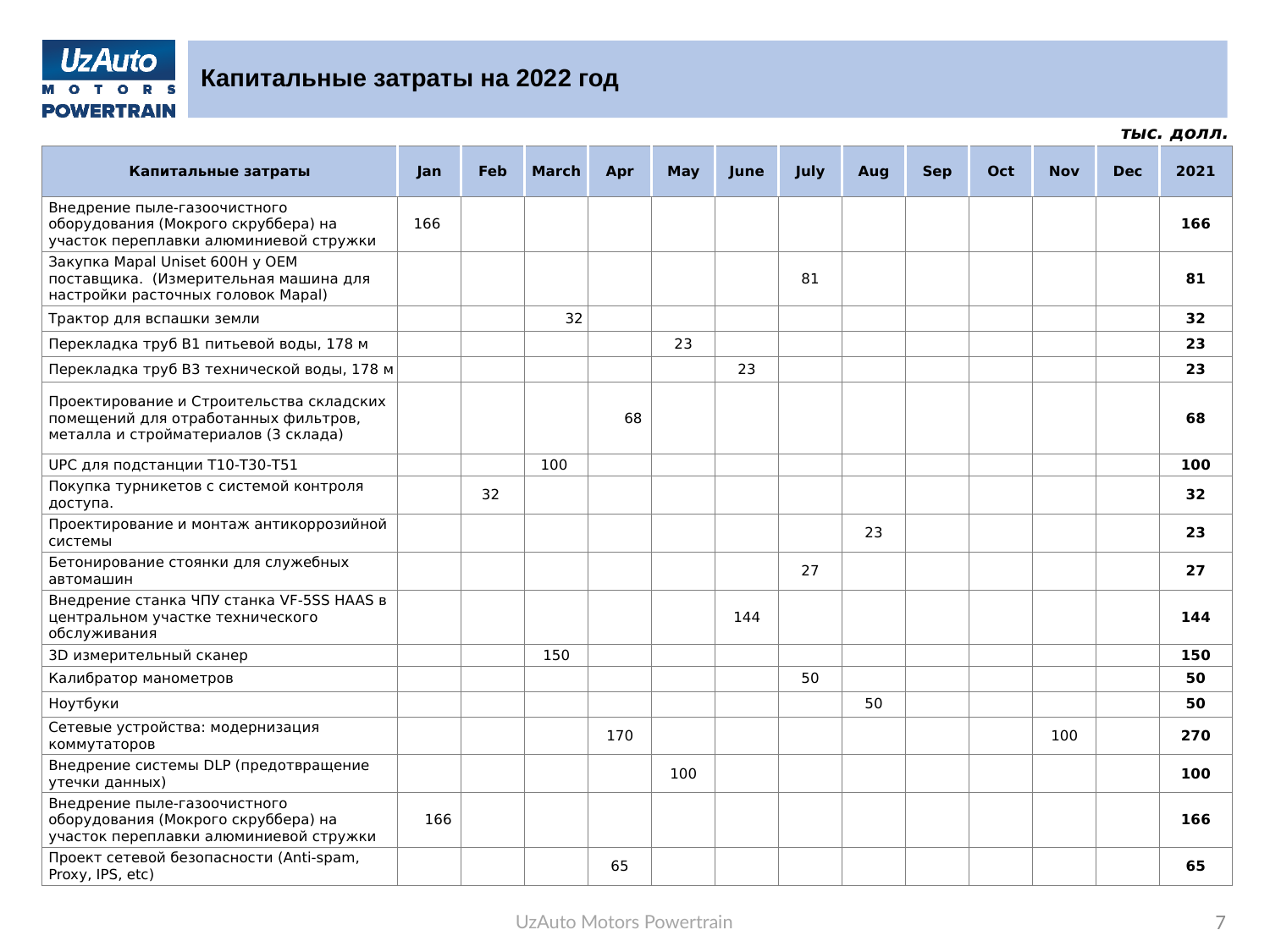

# Капитальные затраты на 2022 год
тыс. долл.
| Капитальные затраты | Jan | Feb | March | Apr | May | June | July | Aug | Sep | Oct | Nov | Dec | 2021 |
| --- | --- | --- | --- | --- | --- | --- | --- | --- | --- | --- | --- | --- | --- |
| Внедрение пыле-газоочистного оборудования (Мокрого скруббера) на участок переплавки алюминиевой стружки | 166 |  |  |  |  |  |  |  |  |  |  |  | 166 |
| Закупка Mapal Uniset 600H у ОЕМ поставщика. (Измерительная машина для настройки расточных головок Mapal) |  |  |  |  |  |  | 81 |  |  |  |  |  | 81 |
| Трактор для вспашки земли |  |  | 32 |  |  |  |  |  |  |  |  |  | 32 |
| Перекладка труб В1 питьевой воды, 178 м |  |  |  |  | 23 |  |  |  |  |  |  |  | 23 |
| Перекладка труб В3 технической воды, 178 м |  |  |  |  |  | 23 |  |  |  |  |  |  | 23 |
| Проектирование и Строительства складских помещений для отработанных фильтров, металла и стройматериалов (3 склада) |  |  |  | 68 |  |  |  |  |  |  |  |  | 68 |
| UPC для подстанции Т10-Т30-Т51 |  |  | 100 |  |  |  |  |  |  |  |  |  | 100 |
| Покупка турникетов с системой контроля доступа. |  | 32 |  |  |  |  |  |  |  |  |  |  | 32 |
| Проектирование и монтаж антикоррозийной системы |  |  |  |  |  |  |  | 23 |  |  |  |  | 23 |
| Бетонирование стоянки для служебных автомашин |  |  |  |  |  |  | 27 |  |  |  |  |  | 27 |
| Внедрение станка ЧПУ станка VF-5SS HAAS в центральном участке технического обслуживания |  |  |  |  |  | 144 |  |  |  |  |  |  | 144 |
| 3D измерительный сканер |  |  | 150 |  |  |  |  |  |  |  |  |  | 150 |
| Калибратор манометров |  |  |  |  |  |  | 50 |  |  |  |  |  | 50 |
| Ноутбуки |  |  |  |  |  |  |  | 50 |  |  |  |  | 50 |
| Сетевые устройства: модернизация коммутаторов |  |  |  | 170 |  |  |  |  |  |  | 100 |  | 270 |
| Внедрение системы DLP (предотвращение утечки данных) |  |  |  |  | 100 |  |  |  |  |  |  |  | 100 |
| Внедрение пыле-газоочистного оборудования (Мокрого скруббера) на участок переплавки алюминиевой стружки | 166 |  |  |  |  |  |  |  |  |  |  |  | 166 |
| Проект сетевой безопасности (Anti-spam, Proxy, IPS, etc) |  |  |  | 65 |  |  |  |  |  |  |  |  | 65 |
7